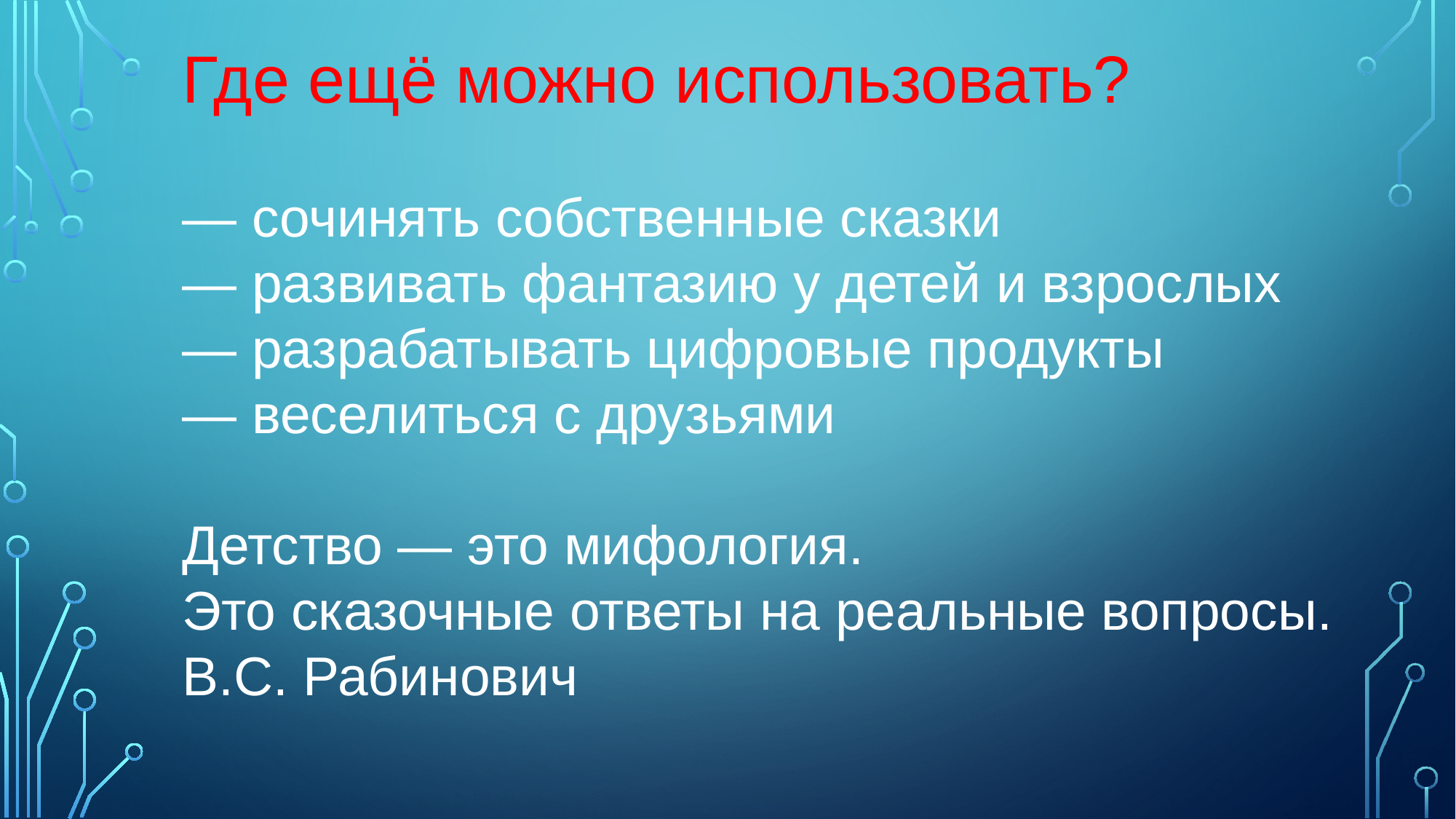

Где ещё можно использовать?

— сочинять собственные сказки
— развивать фантазию у детей и взрослых
— разрабатывать цифровые продукты
— веселиться с друзьями

Детство — это мифология.
Это сказочные ответы на реальные вопросы.
В.С. Рабинович